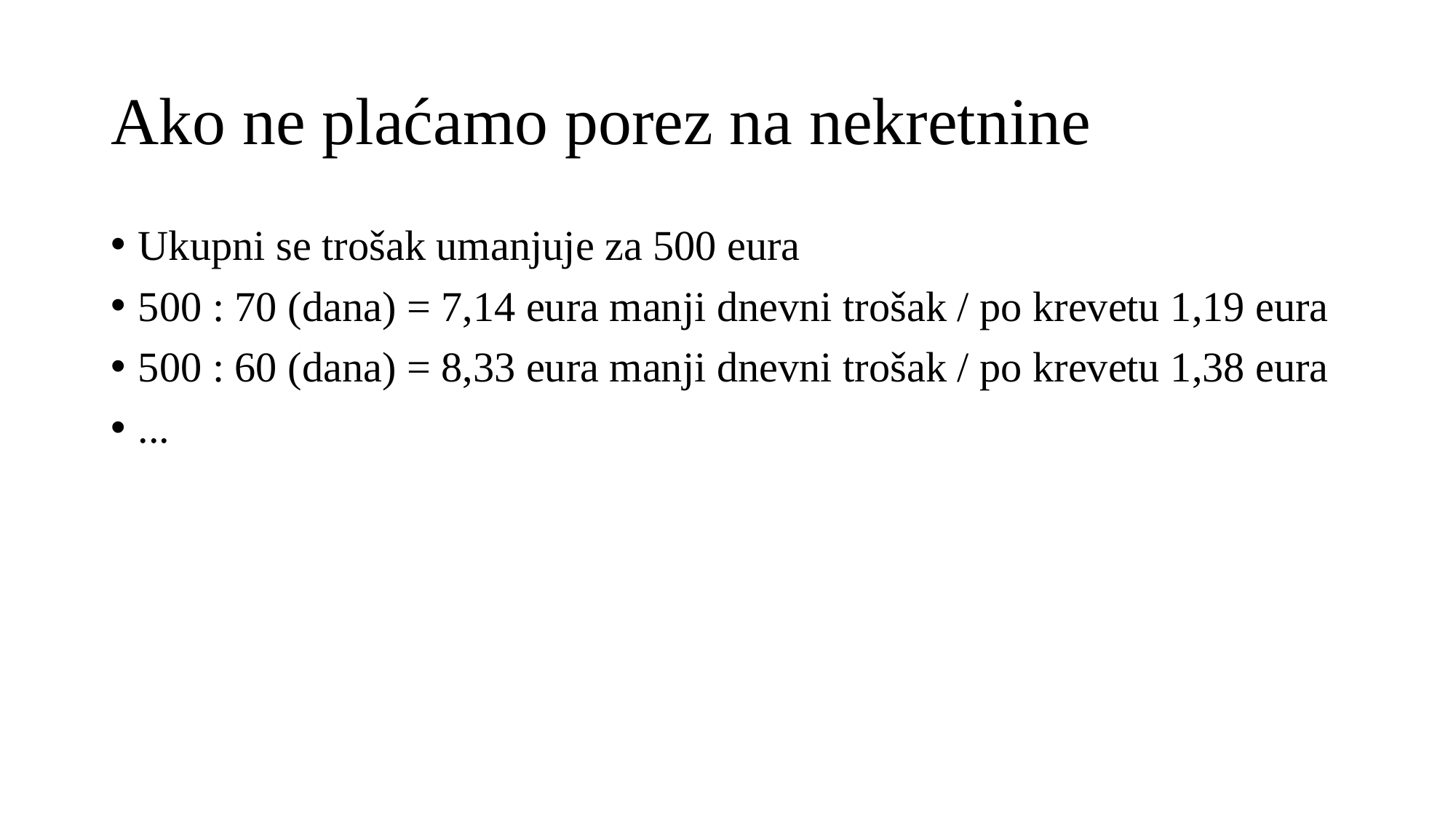

# Ako ne plaćamo porez na nekretnine
Ukupni se trošak umanjuje za 500 eura
500 : 70 (dana) = 7,14 eura manji dnevni trošak / po krevetu 1,19 eura
500 : 60 (dana) = 8,33 eura manji dnevni trošak / po krevetu 1,38 eura
...